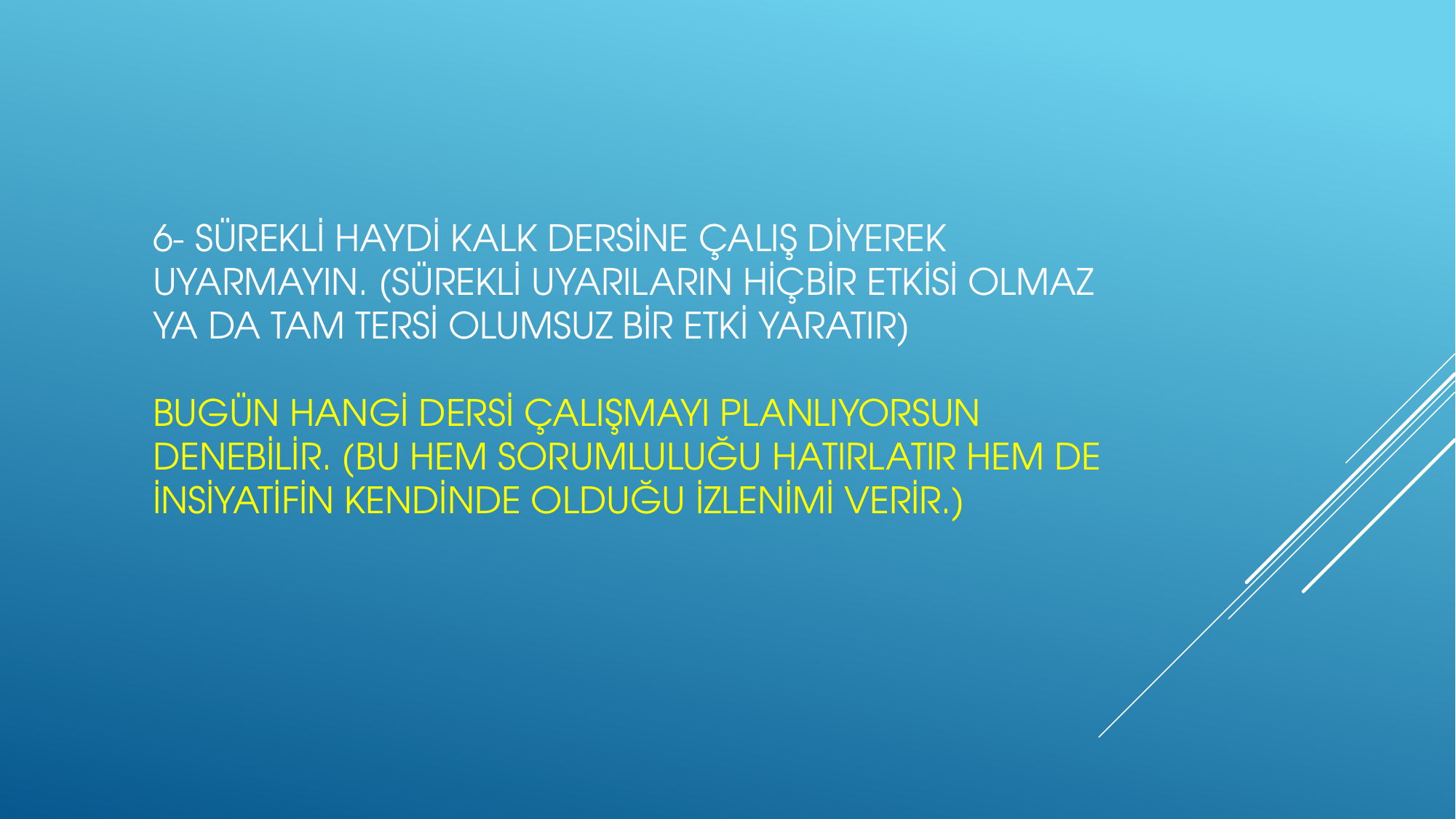

#
6- sürekli haydi kalk dersine çalış diyerek uyarmayın. (sürekli uyarıların hiçbir etkisi olmaz ya da tam tersi olumsuz bir etki yaratır)

Bugün hangi dersi çalışmayı planlıyorsun denebilir. (bu hem sorumluluğu hatırlatır hem de insiyatifin kendinde olduğu izlenimi verir.)